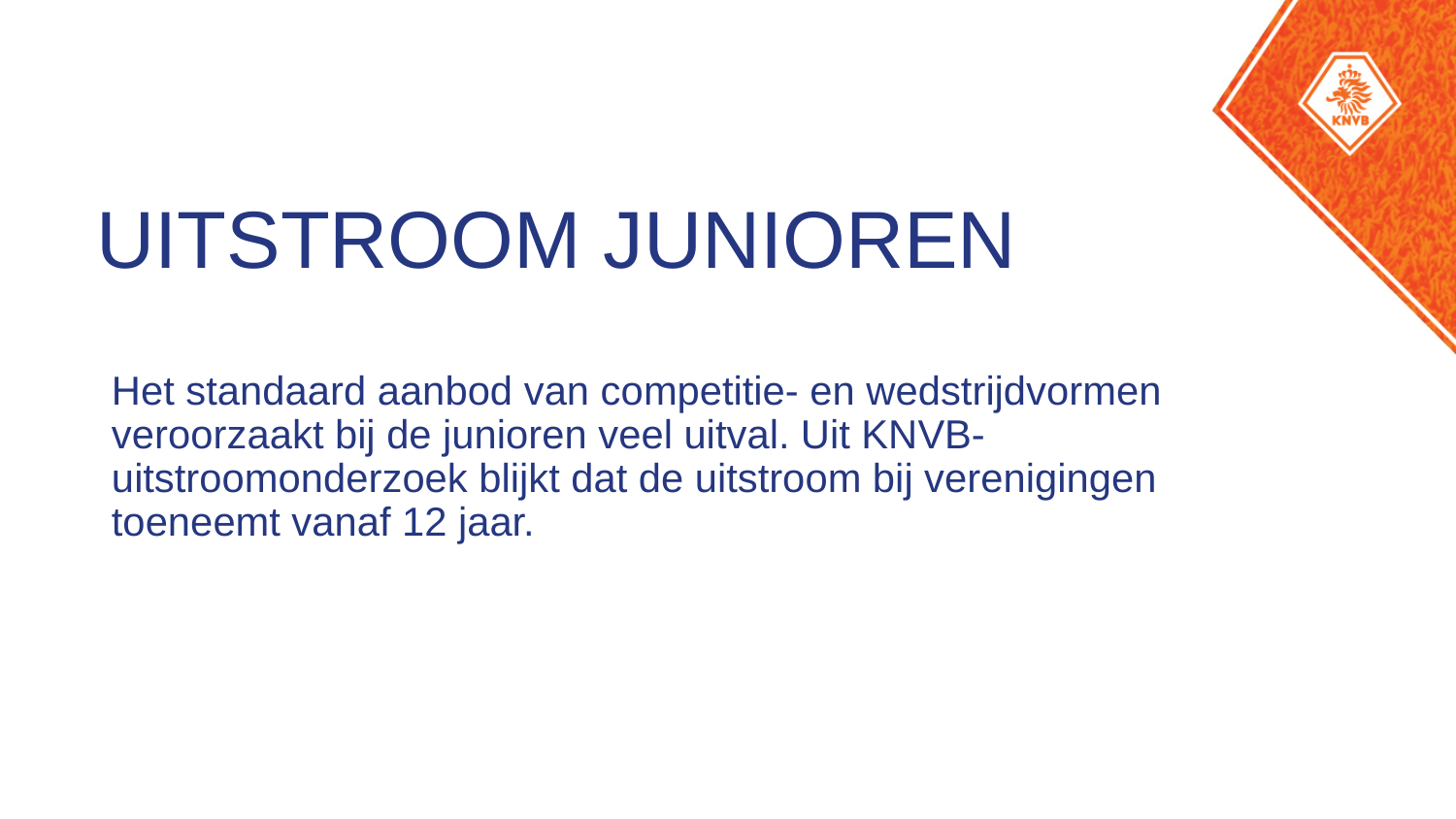

UITSTROOM JUNIOREN
Het standaard aanbod van competitie- en wedstrijdvormen veroorzaakt bij de junioren veel uitval. Uit KNVB-uitstroomonderzoek blijkt dat de uitstroom bij verenigingen toeneemt vanaf 12 jaar.